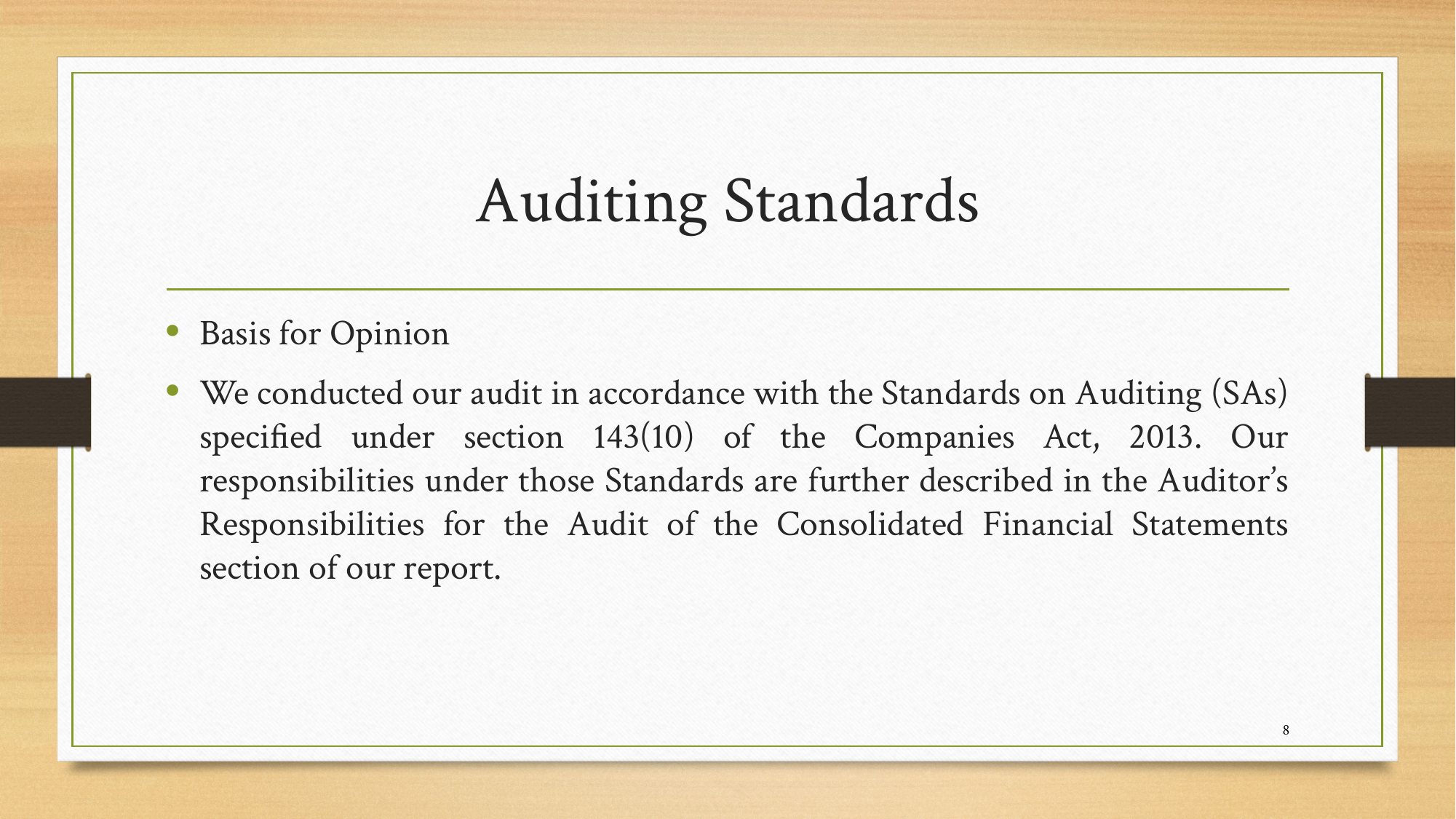

# Auditing Standards
Basis for Opinion
We conducted our audit in accordance with the Standards on Auditing (SAs) specified under section 143(10) of the Companies Act, 2013. Our responsibilities under those Standards are further described in the Auditor’s Responsibilities for the Audit of the Consolidated Financial Statements section of our report.
8